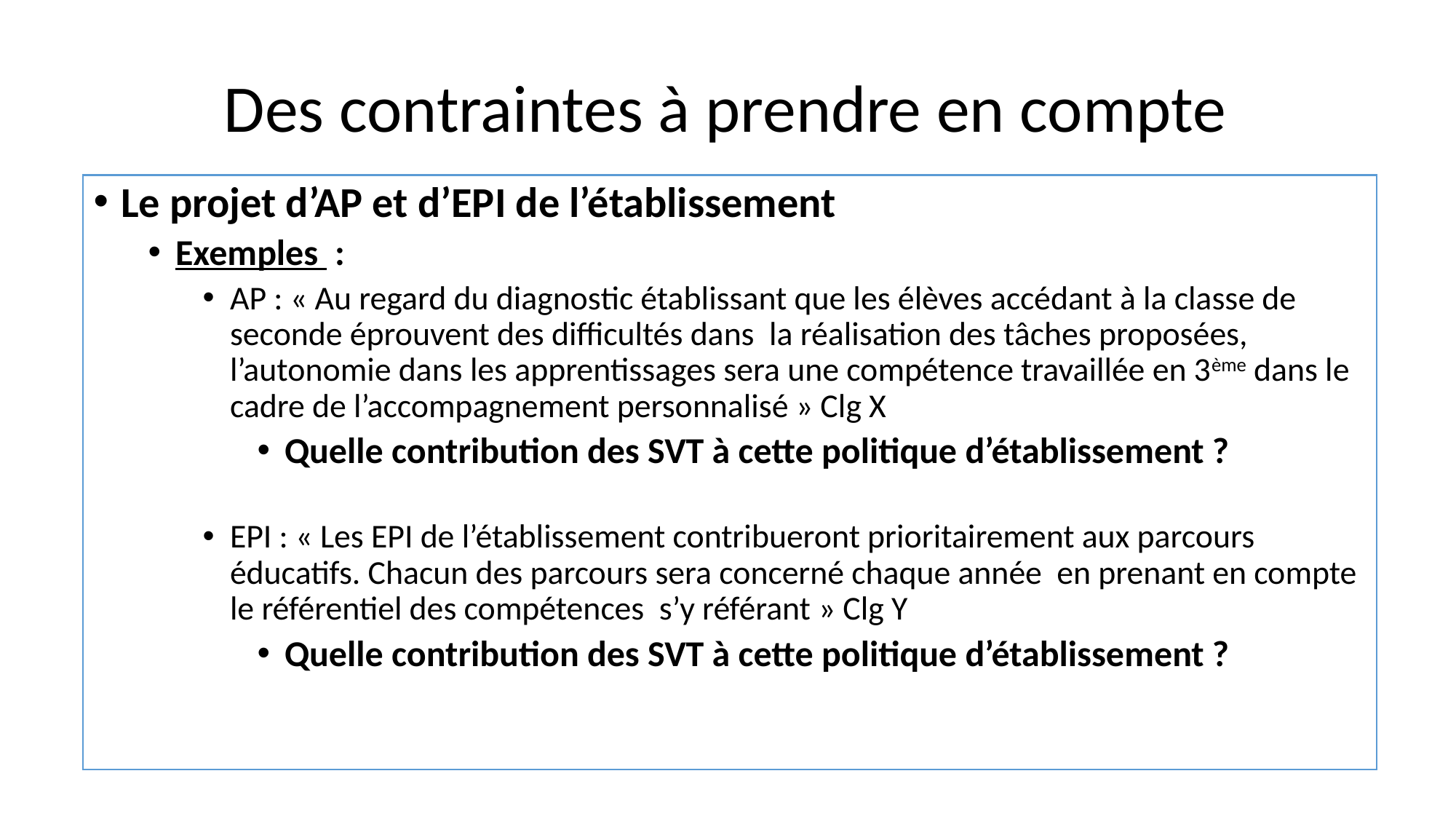

# Des contraintes à prendre en compte
Le projet d’AP et d’EPI de l’établissement
Exemples  :
AP : « Au regard du diagnostic établissant que les élèves accédant à la classe de seconde éprouvent des difficultés dans  la réalisation des tâches proposées, l’autonomie dans les apprentissages sera une compétence travaillée en 3ème dans le cadre de l’accompagnement personnalisé » Clg X
Quelle contribution des SVT à cette politique d’établissement ?

EPI : « Les EPI de l’établissement contribueront prioritairement aux parcours éducatifs. Chacun des parcours sera concerné chaque année  en prenant en compte le référentiel des compétences  s’y référant » Clg Y
Quelle contribution des SVT à cette politique d’établissement ?